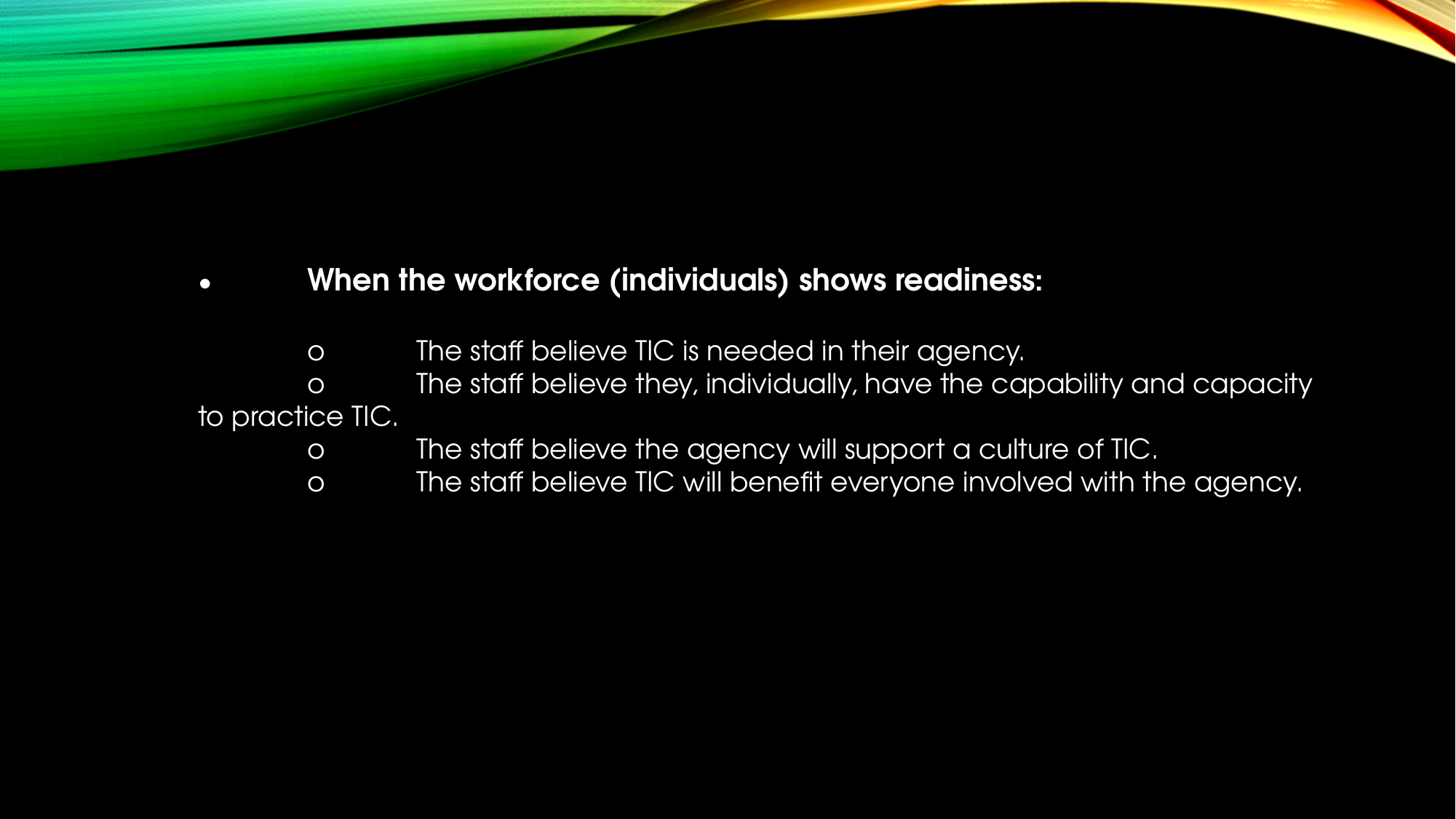

•	When the workforce (individuals) shows readiness:

	o	The staff believe TIC is needed in their agency.
	o	The staff believe they, individually, have the capability and capacity to practice TIC.
	o	The staff believe the agency will support a culture of TIC.
	o	The staff believe TIC will benefit everyone involved with the agency.